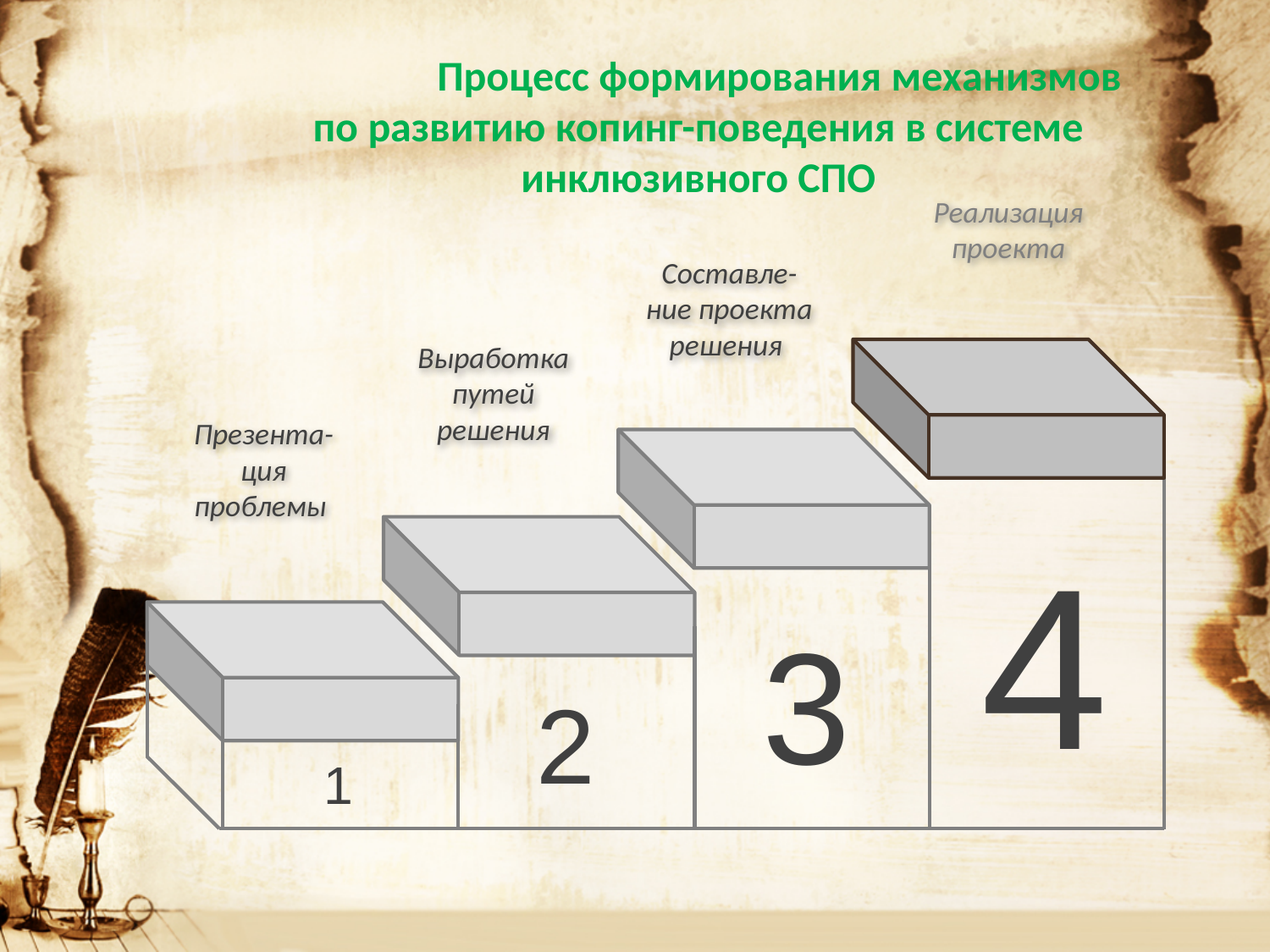

Процесс формирования механизмов по развитию копинг-поведения в системе инклюзивного СПО
Реализация проекта
Составле-ние проекта решения
Выработка путей решения

Презента-ция проблемы

4

3

2
1